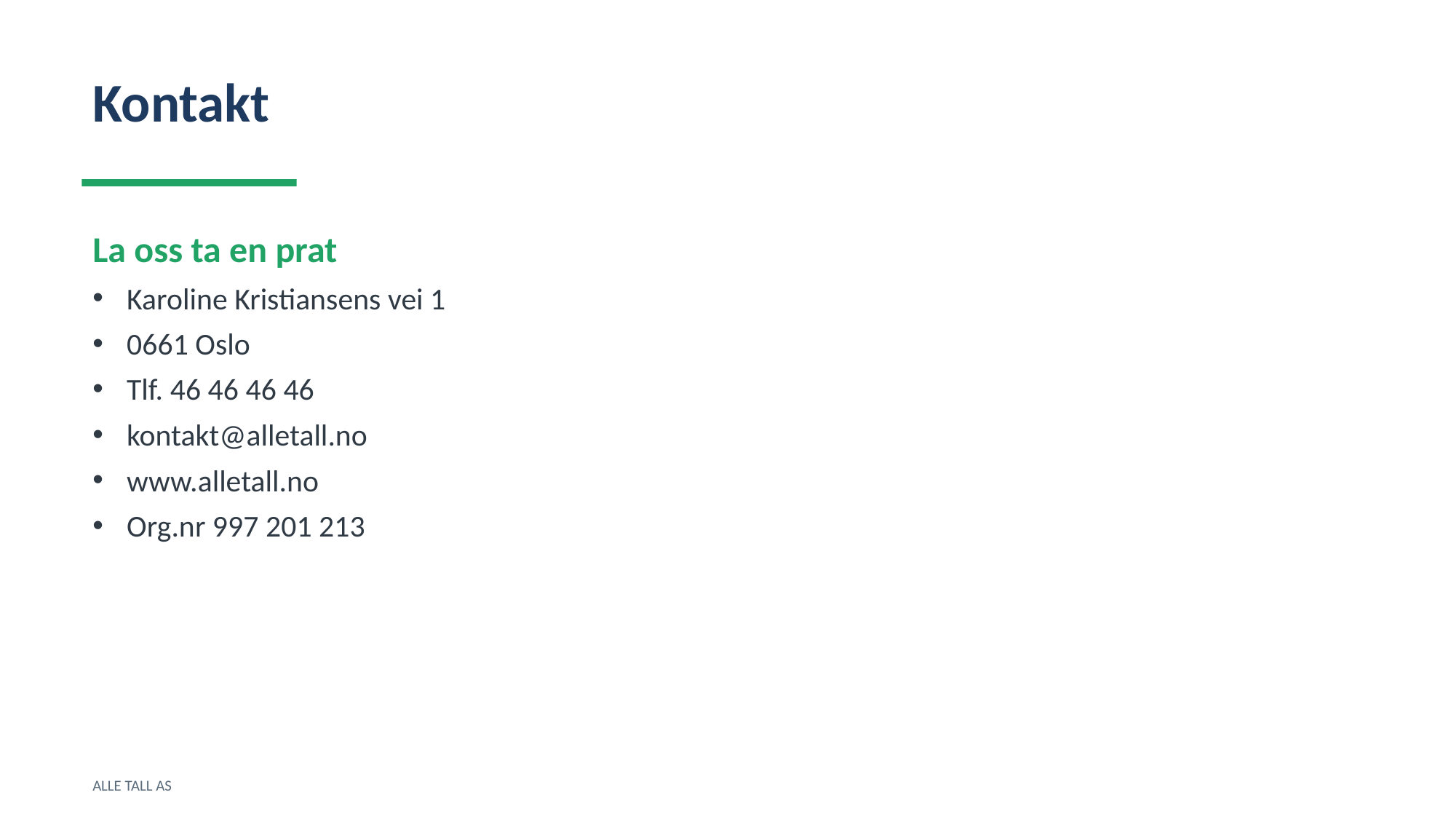

Kontakt

La oss ta en prat
Karoline Kristiansens vei 1
0661 Oslo
Tlf. 46 46 46 46
kontakt@alletall.no
www.alletall.no
Org.nr 997 201 213
ALLE TALL AS